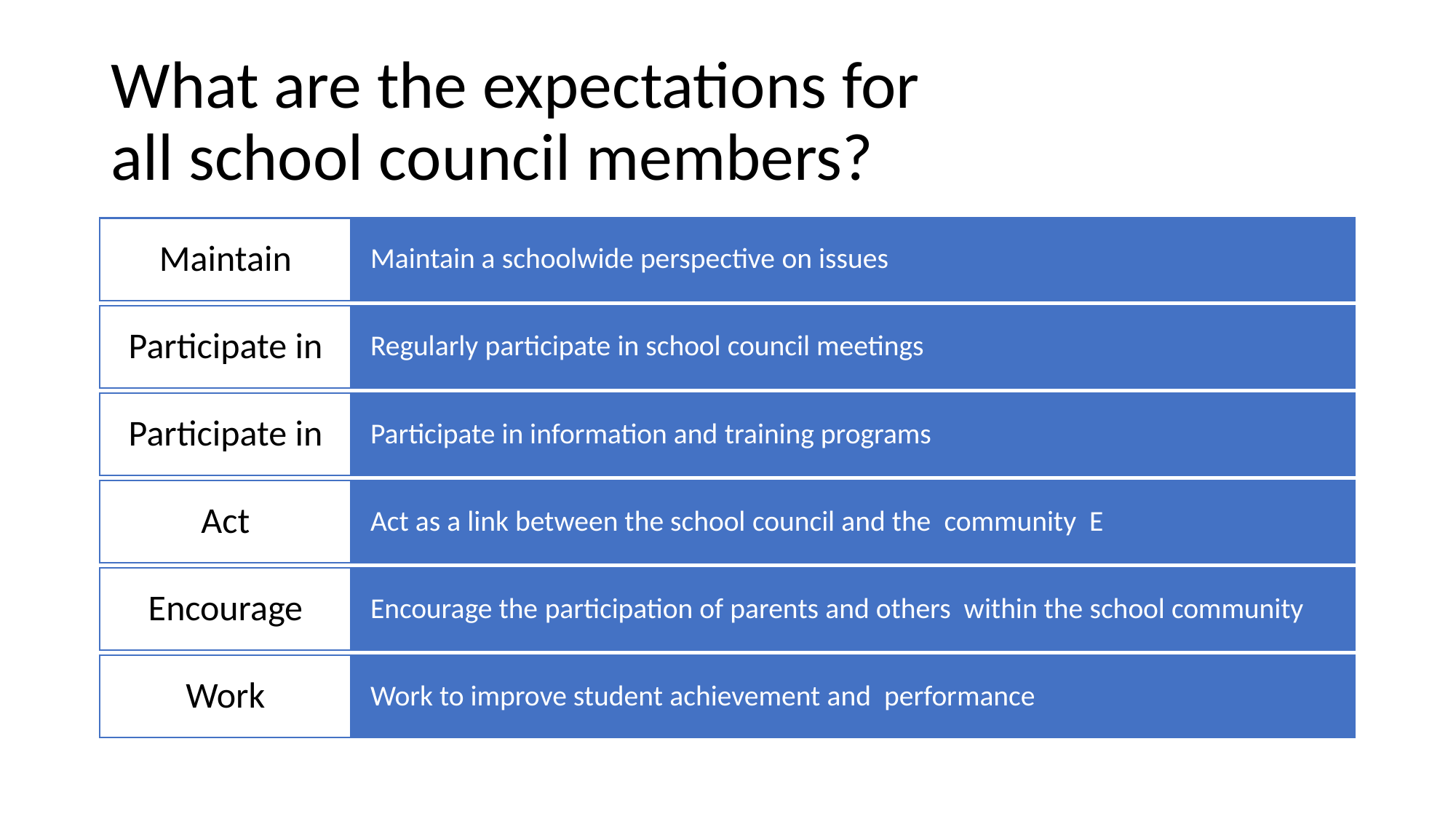

# What are the expectations for all school council members?
Maintain a school­wide perspective on issues
Maintain
Regularly participate in school council meetings
Participate in
Participate in information and training programs
Participate in
Act as a link between the school council and the  community  E
Act
Encourage the participation of parents and others  within the school community
Encourage
Work to improve student achievement and  performance
Work